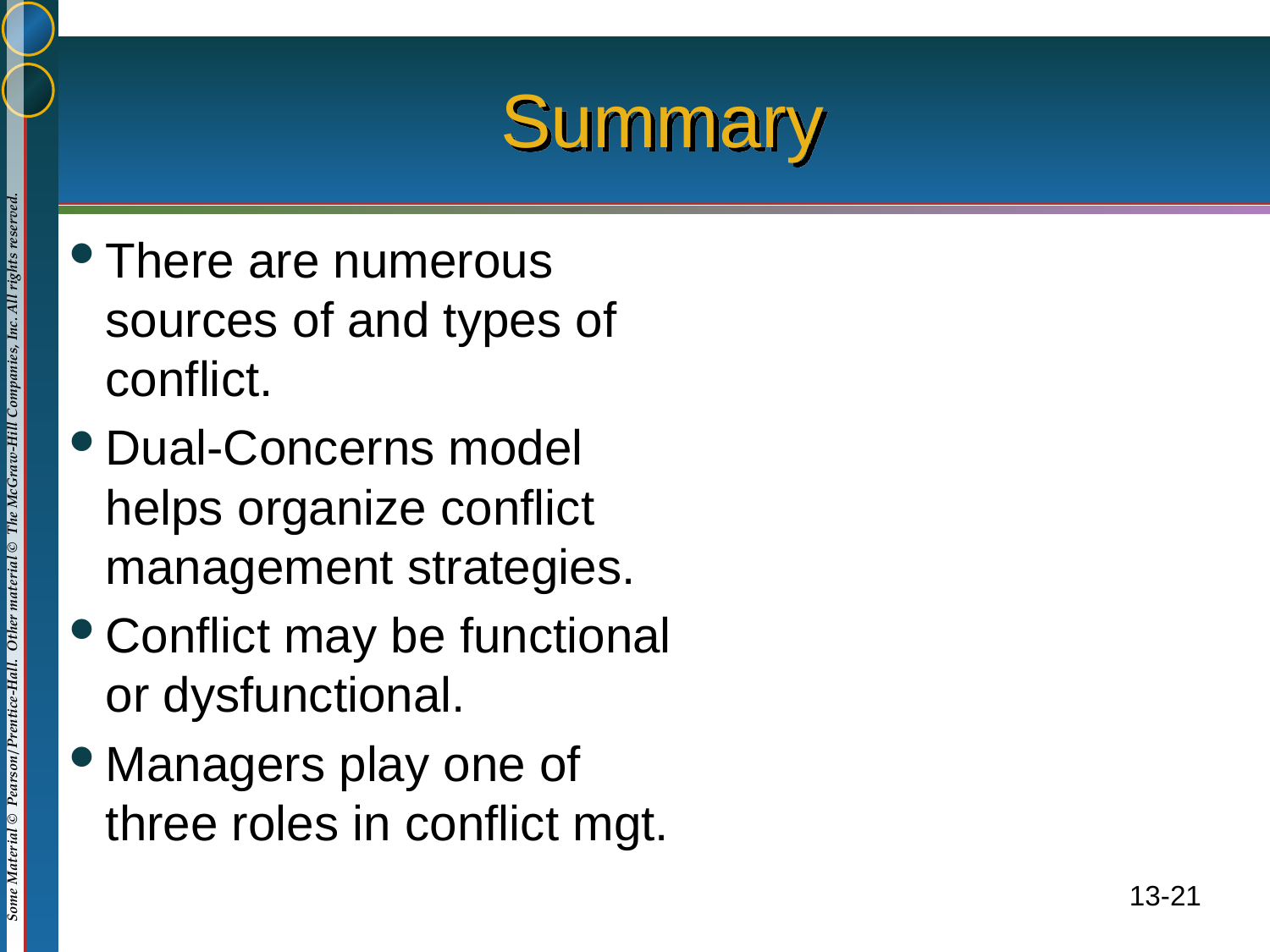

# Summary
There are numerous sources of and types of conflict.
Dual-Concerns model helps organize conflict management strategies.
Conflict may be functional or dysfunctional.
Managers play one of three roles in conflict mgt.